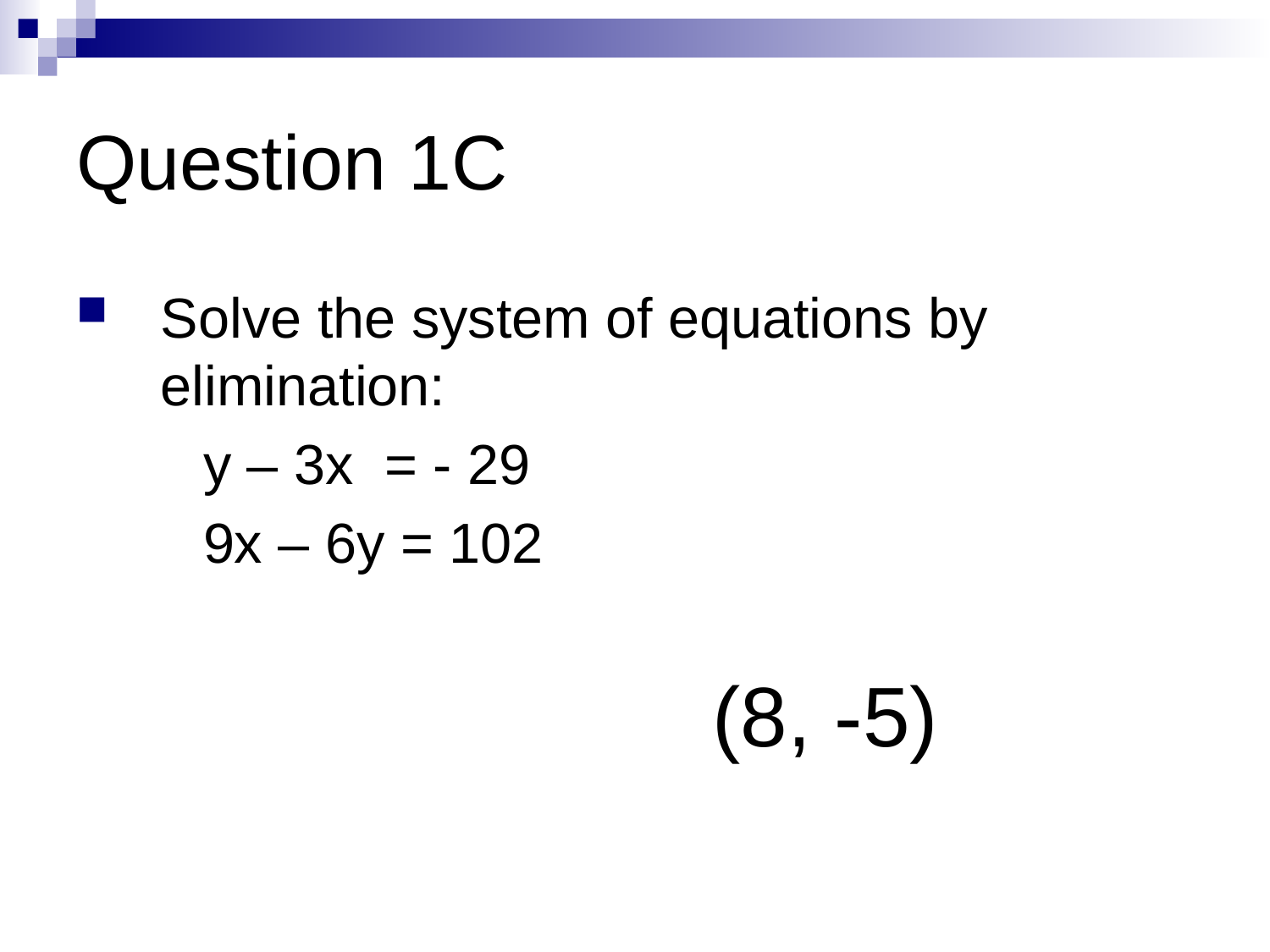

# Question 1C
Solve the system of equations by elimination:
	y – 3x  = - 29
	9x – 6y = 102
(8, -5)